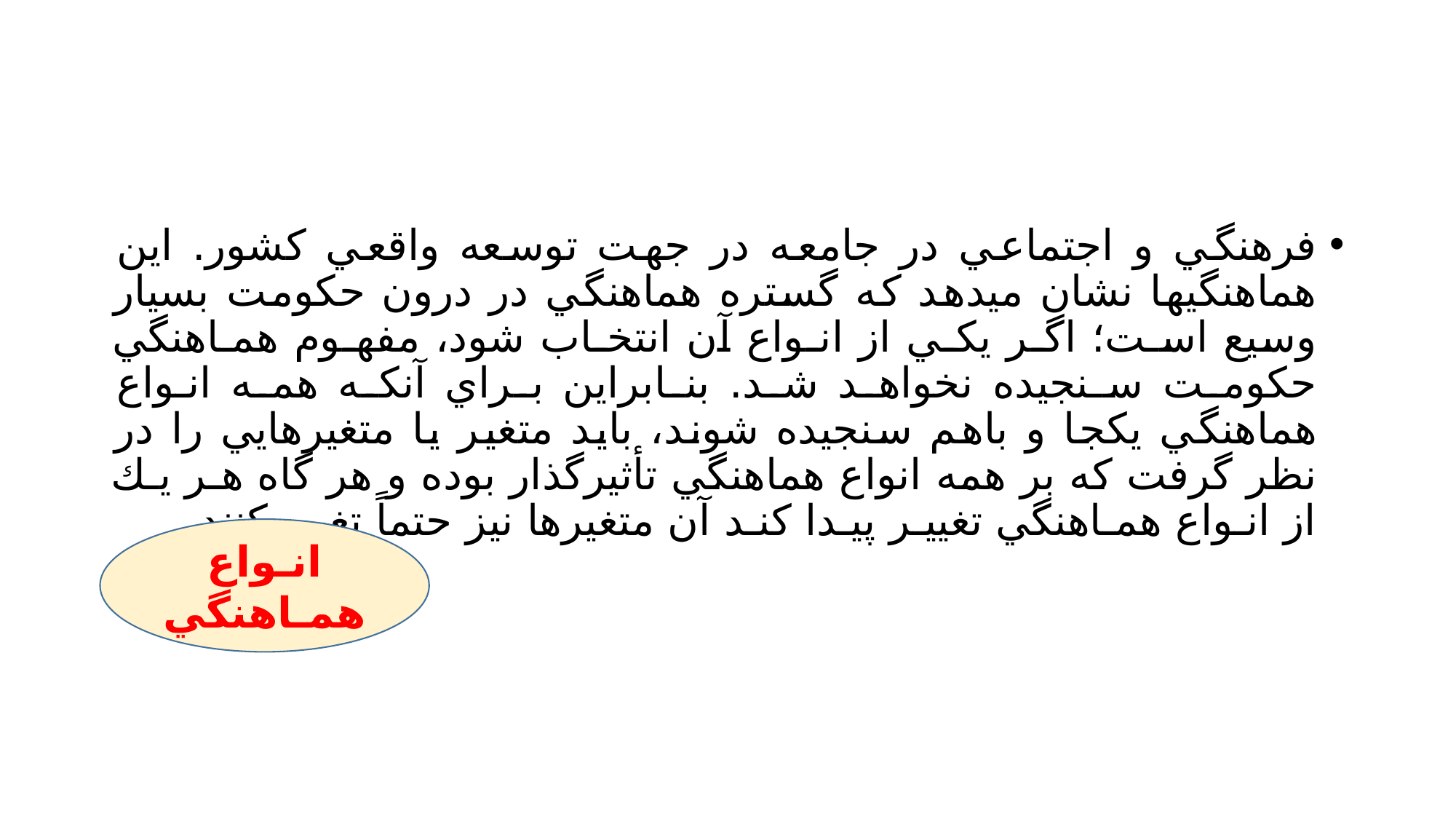

#
فرهنگي و اجتماعي در جامعه در جهت توسعه واقعي كشور. اين هماهنگيها نشان ميدهد كه گستره هماهنگي در درون حكومت بسيار وسيع اسـت؛ اگـر يكـي از انـواع آن انتخـاب شود، مفهـوم همـاهنگي حكومـت سـنجيده نخواهـد شـد. بنـابراين بـراي آنكـه همـه انـواع هماهنگي يكجا و باهم سنجيده شوند، بايد متغير يا متغيرهايي را در نظر گرفت كه بر همه انواع هماهنگي تأثيرگذار بوده و هر گاه هـر يـك از انـواع همـاهنگي تغييـر پيـدا كنـد آن متغيرها نيز حتماً تغيير كنند

انـواع همـاهنگي